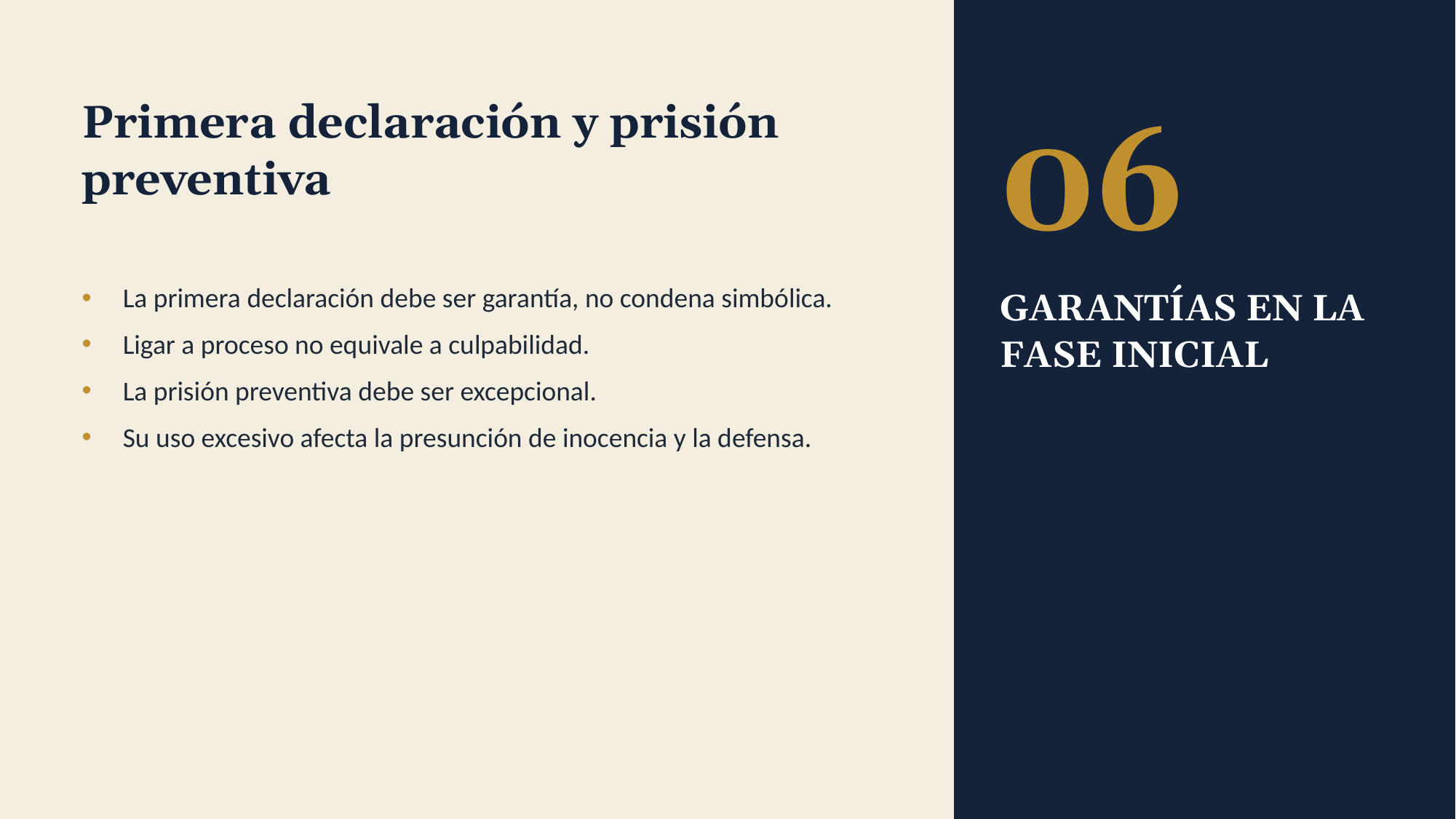

Primera declaración y prisión preventiva
06
La primera declaración debe ser garantía, no condena simbólica.
Ligar a proceso no equivale a culpabilidad.
La prisión preventiva debe ser excepcional.
Su uso excesivo afecta la presunción de inocencia y la defensa.
GARANTÍAS EN LA FASE INICIAL